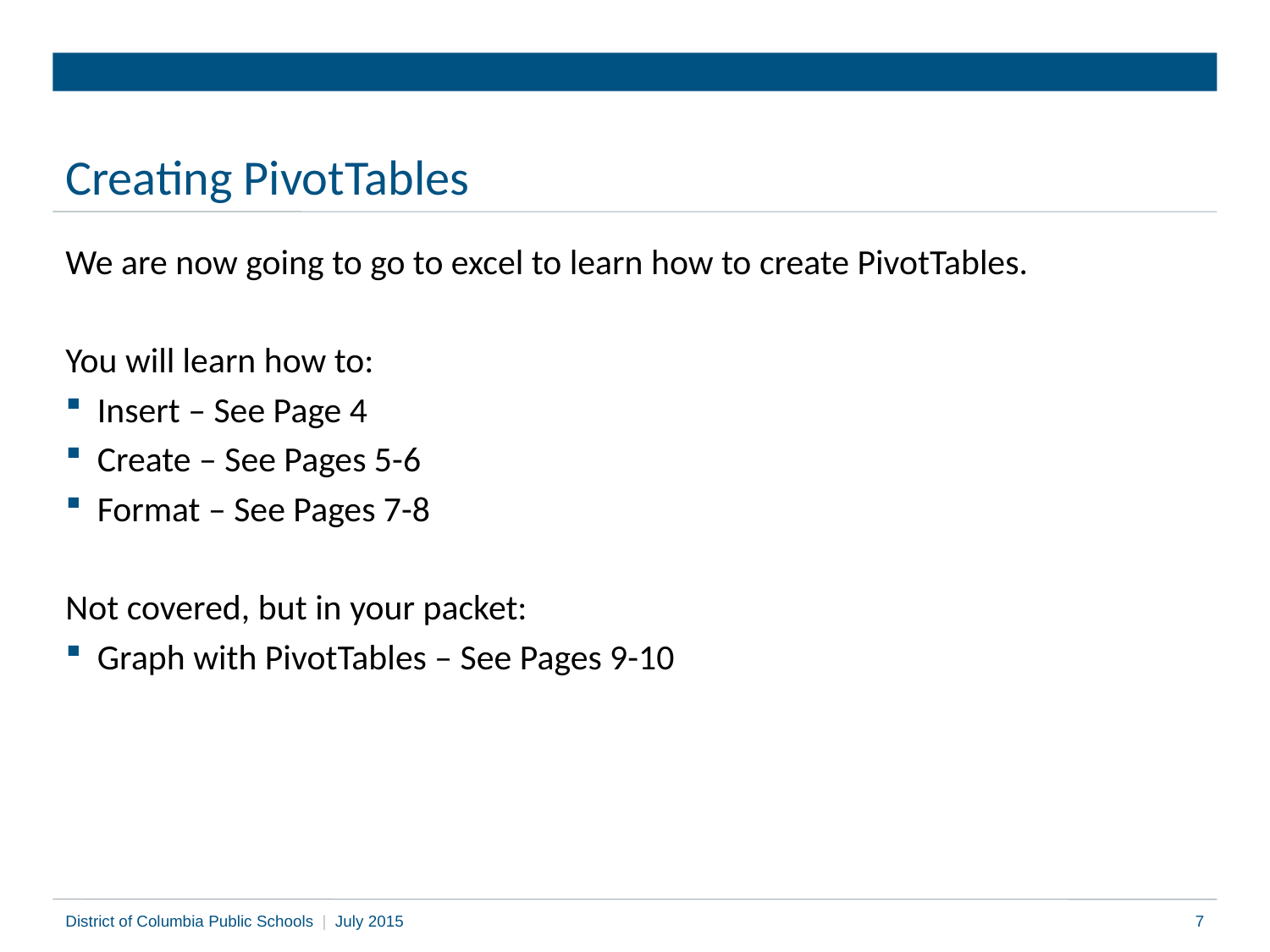

# Creating PivotTables
We are now going to go to excel to learn how to create PivotTables.

You will learn how to:
Insert – See Page 4
Create – See Pages 5-6
Format – See Pages 7-8

Not covered, but in your packet:
Graph with PivotTables – See Pages 9-10
District of Columbia Public Schools  |  July 2015
7